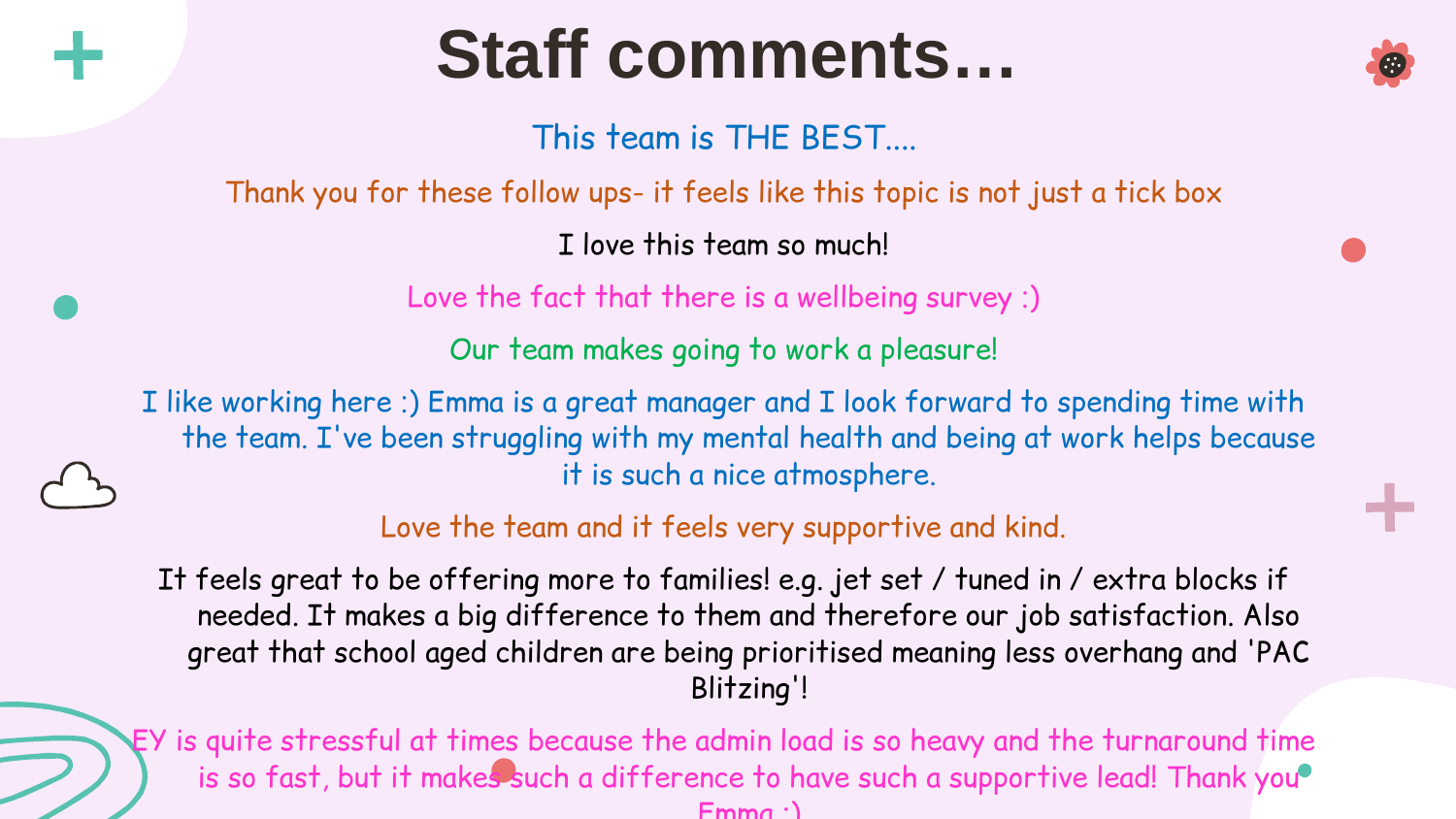

# Staff comments…
This team is THE BEST....
Thank you for these follow ups- it feels like this topic is not just a tick box
I love this team so much!
Love the fact that there is a wellbeing survey :)
Our team makes going to work a pleasure!
I like working here :) Emma is a great manager and I look forward to spending time with the team. I've been struggling with my mental health and being at work helps because it is such a nice atmosphere.
Love the team and it feels very supportive and kind.
It feels great to be offering more to families! e.g. jet set / tuned in / extra blocks if needed. It makes a big difference to them and therefore our job satisfaction. Also great that school aged children are being prioritised meaning less overhang and 'PAC Blitzing'!
EY is quite stressful at times because the admin load is so heavy and the turnaround time is so fast, but it makes such a difference to have such a supportive lead! Thank you Emma :)